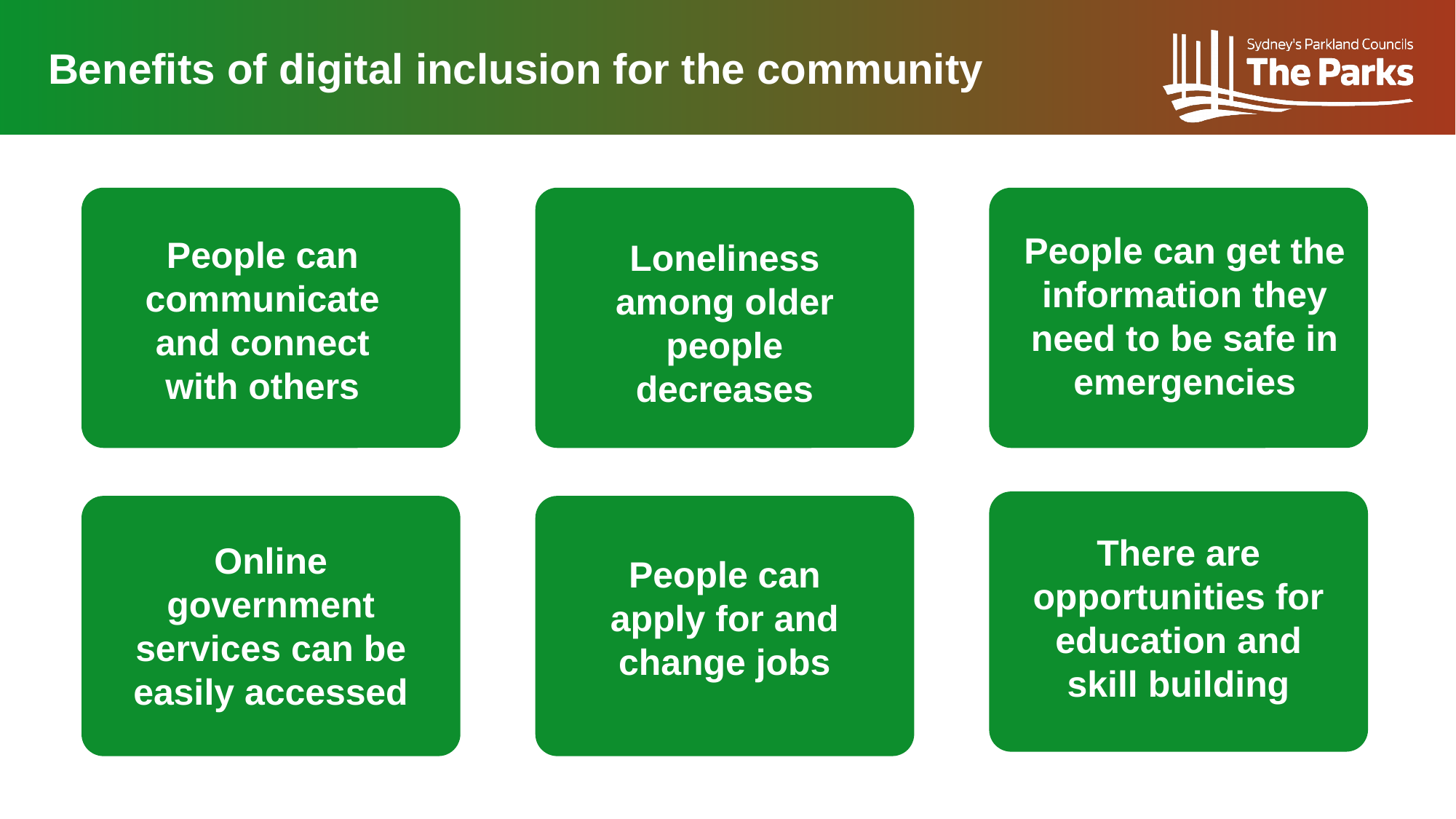

Benefits of digital inclusion for the community

People can get the information they need to be safe in emergencies
People can communicate and connect with others
Loneliness among older people decreases

There are opportunities for education and skill building
Online government services can be easily accessed
People can apply for and change jobs